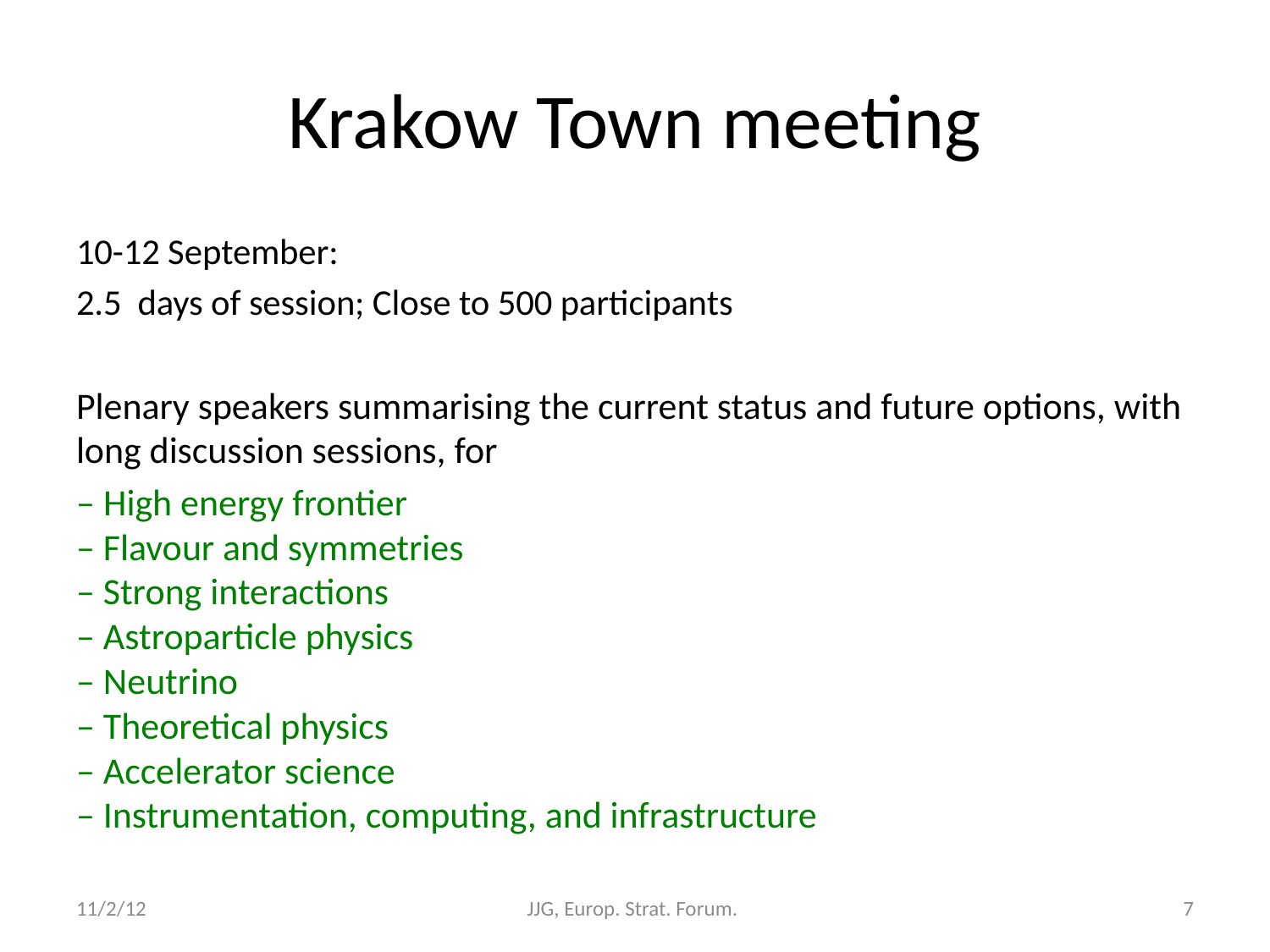

# Krakow Town meeting
10-12 September:
2.5  days of session; Close to 500 participants

Plenary speakers summarising the current status and future options, with long discussion sessions, for
– High energy frontier
– Flavour and symmetries
– Strong interactions
– Astroparticle physics
– Neutrino
– Theoretical physics
– Accelerator science
– Instrumentation, computing, and infrastructure

11/2/12
JJG, Europ. Strat. Forum.
7